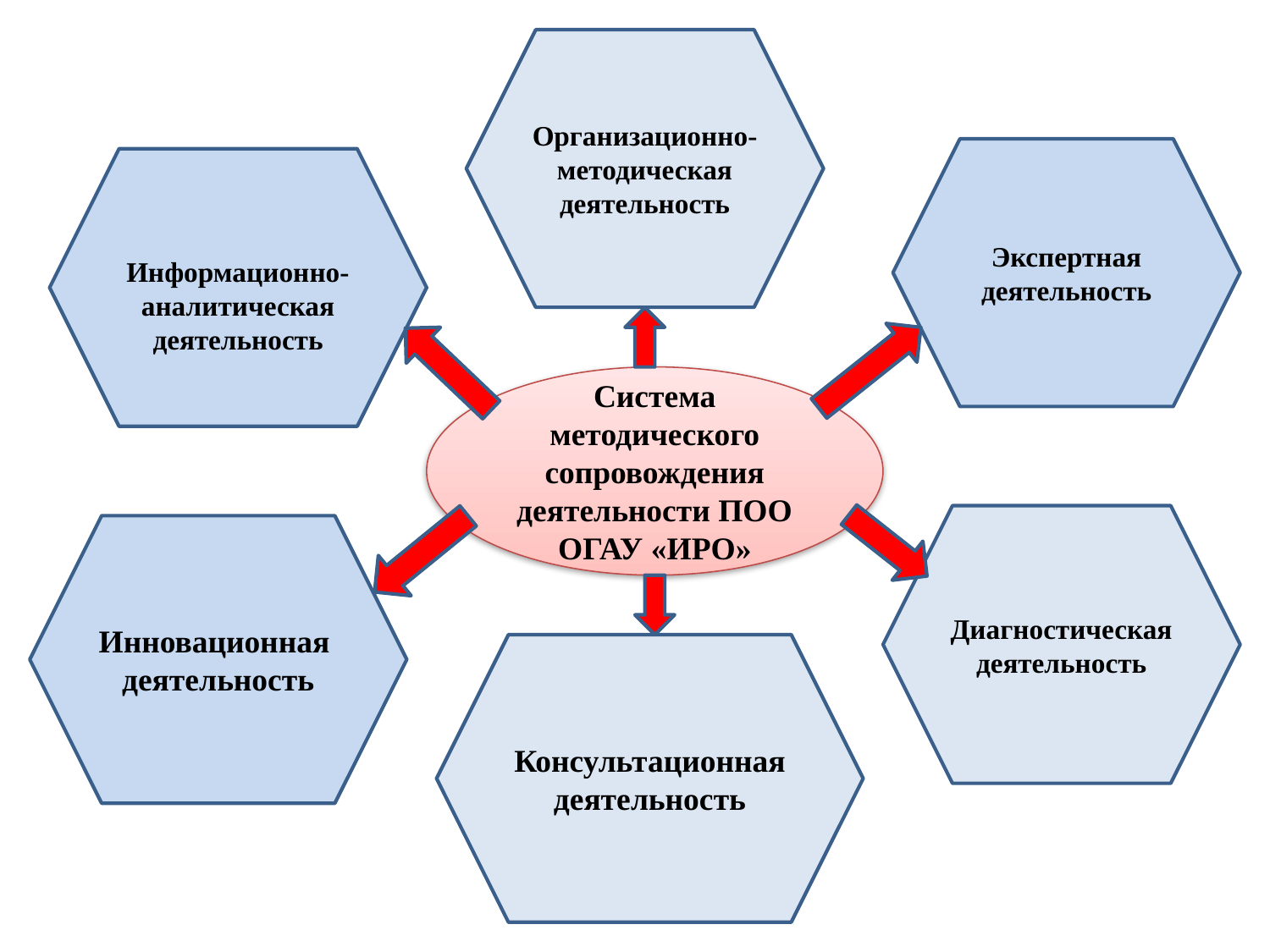

Организационно-методическая
деятельность
Экспертная деятельность

Информационно-аналитическая деятельность

Система методического сопровождения деятельности ПОО ОГАУ «ИРО»

Диагностическая деятельность
Инновационная  деятельность

Консультационная
деятельность